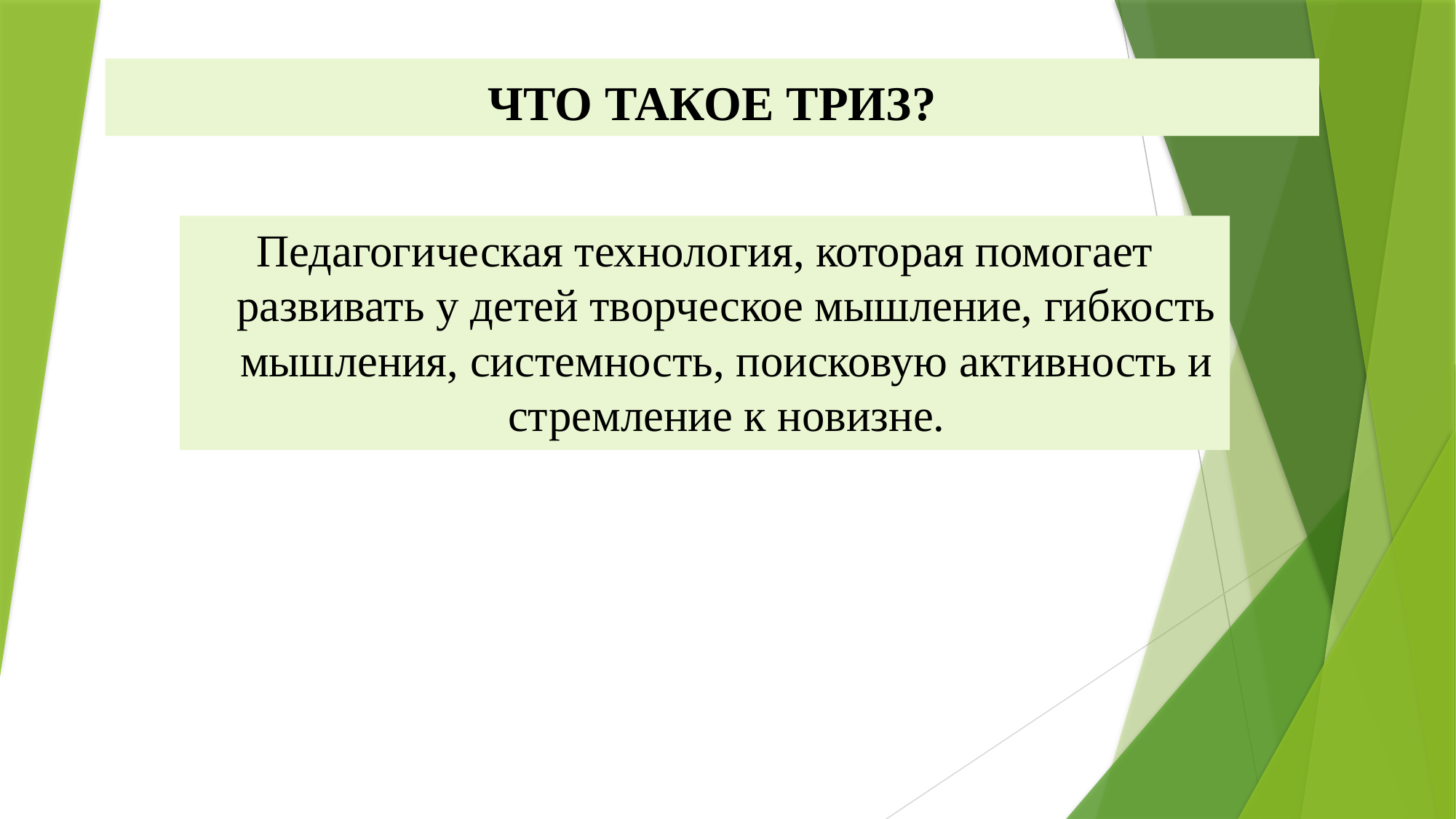

# ЧТО ТАКОЕ ТРИЗ?
Педагогическая технология, которая помогает развивать у детей творческое мышление, гибкость мышления, системность, поисковую активность и стремление к новизне.